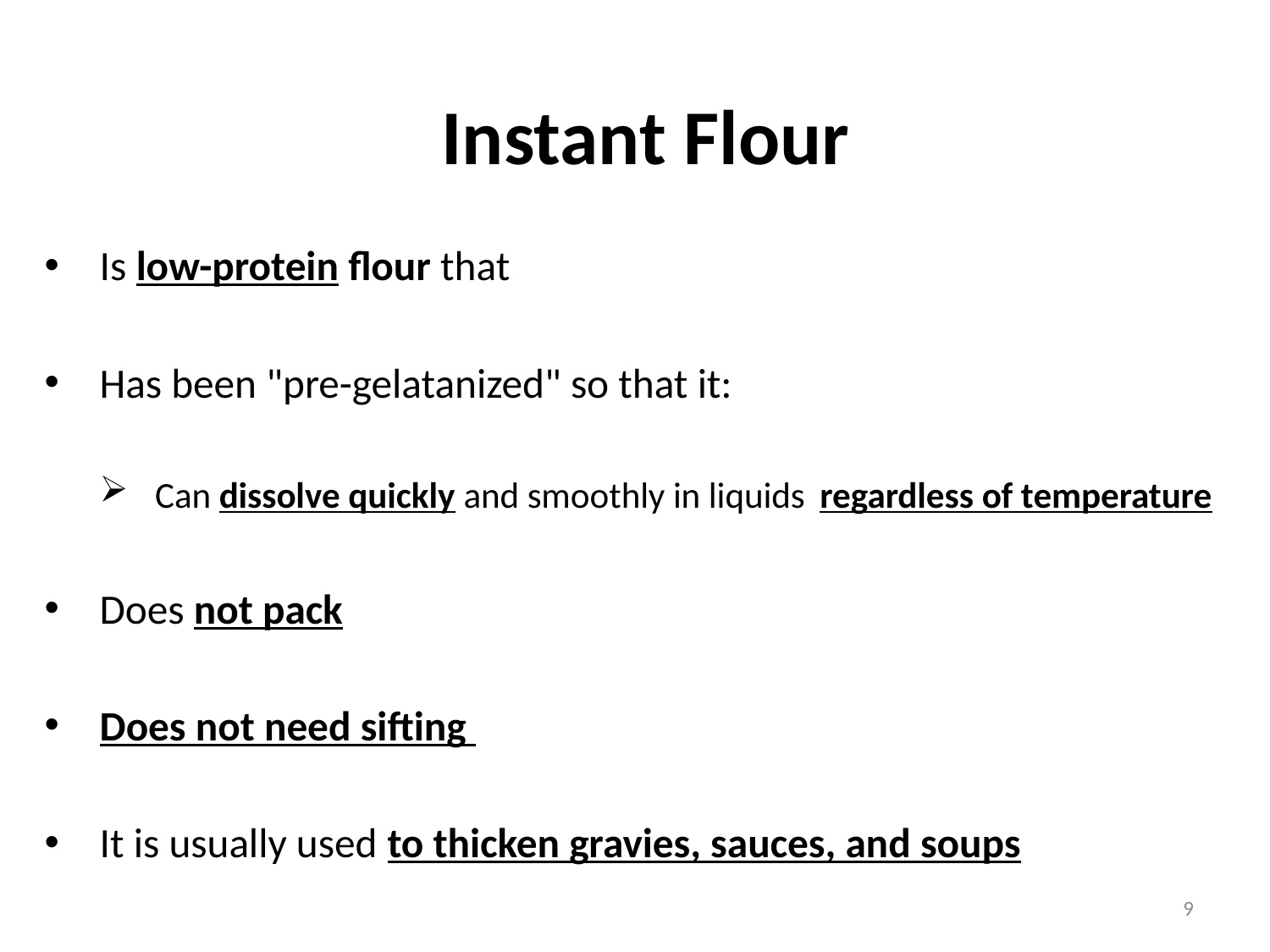

# Instant Flour
Is low-protein flour that

Has been "pre-gelatanized" so that it:

Can dissolve quickly and smoothly in liquids  regardless of temperature

Does not pack

Does not need sifting

It is usually used to thicken gravies, sauces, and soups

9